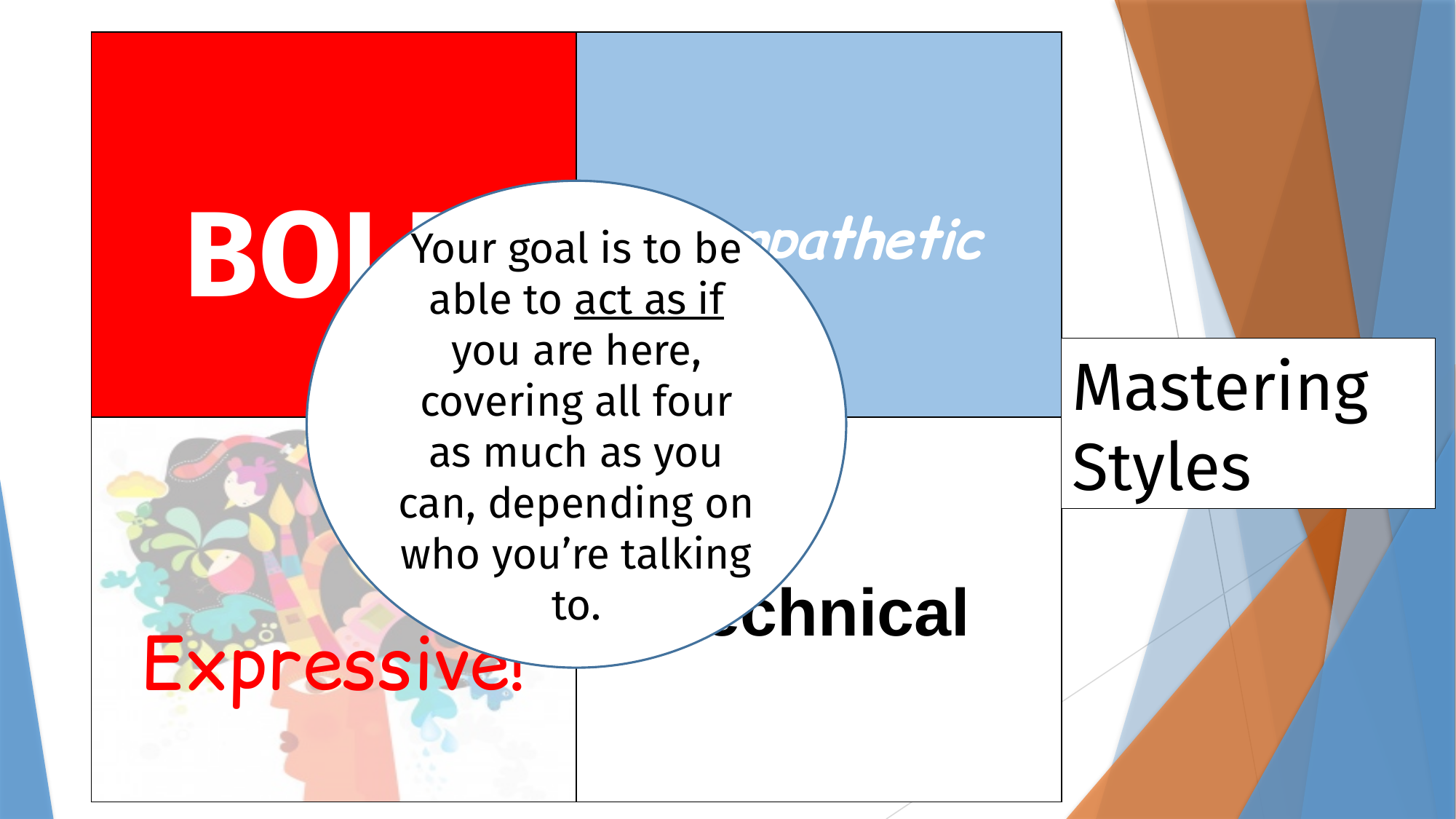

| BOLD | Sympathetic |
| --- | --- |
| Expressive! | Technical |
Your goal is to be able to act as if you are here, covering all four as much as you can, depending on who you’re talking to.
Mastering Styles